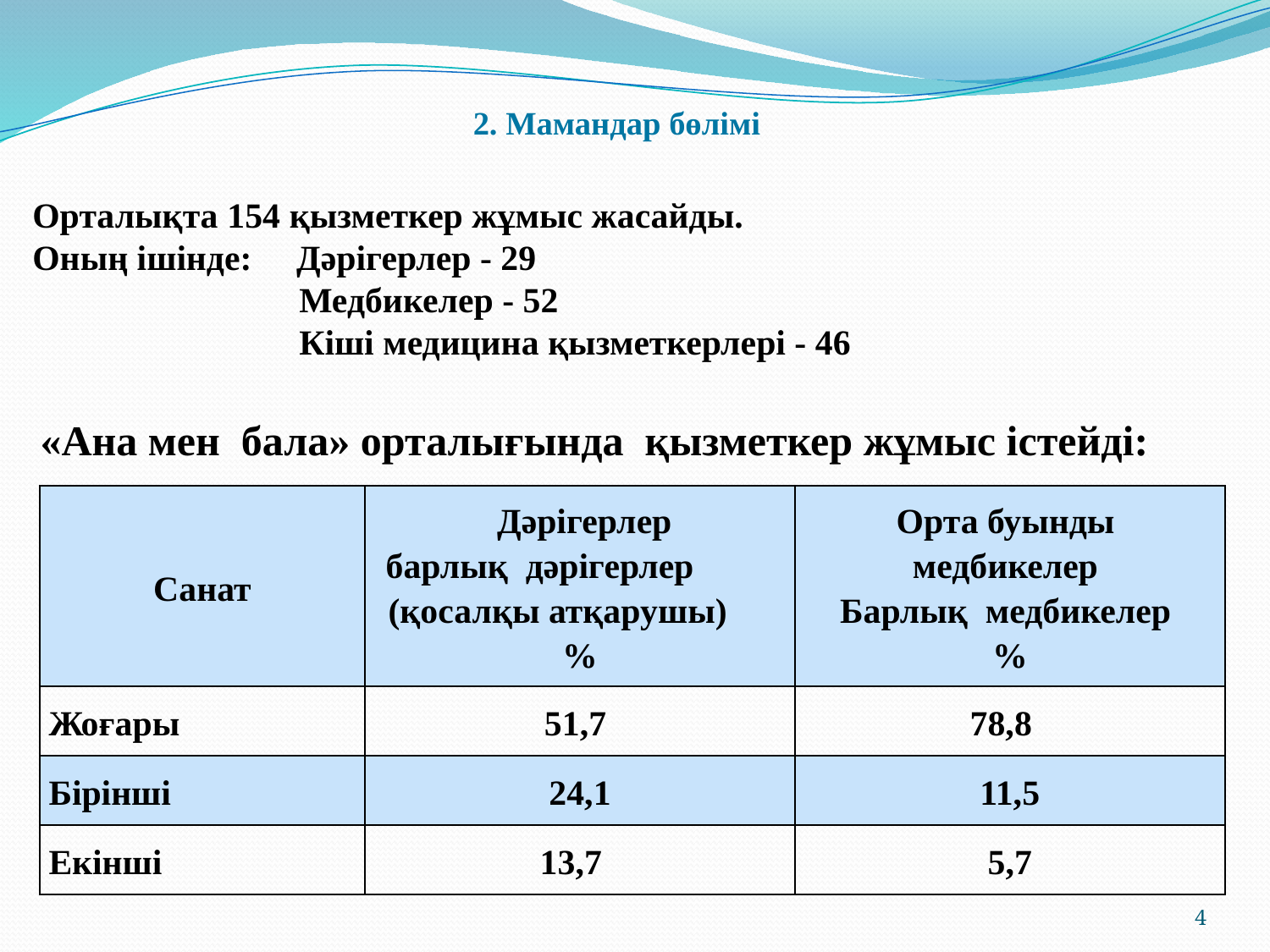

# 2. Мамандар бөлімі
Орталықта 154 қызметкер жұмыс жасайды.
Оның ішінде:     Дәрігерлер - 29
                              Медбикелер - 52
                              Кіші медицина қызметкерлері - 46
 «Ана мен  бала» орталығында  қызметкер жұмыс істейді:
| Санат | Дәрігерлер барлық дәрігерлер (қосалқы атқарушы) % | Орта буынды медбикелер Барлық медбикелер % |
| --- | --- | --- |
| Жоғары | 51,7 | 78,8 |
| Бірінші | 24,1 | 11,5 |
| Екінші | 13,7 | 5,7 |
4